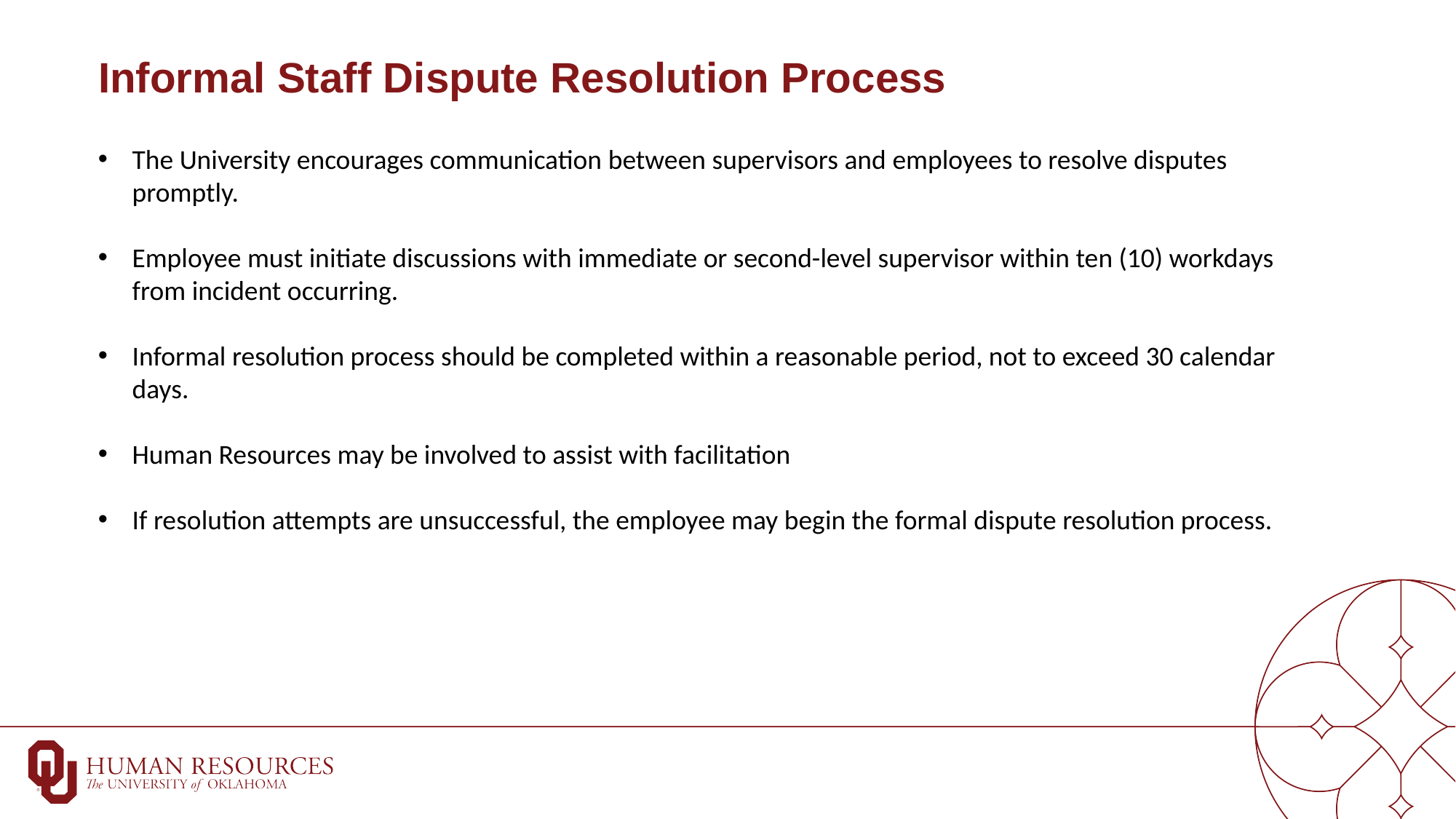

# Informal Staff Dispute Resolution Process
The University encourages communication between supervisors and employees to resolve disputes promptly.

Employee must initiate discussions with immediate or second-level supervisor within ten (10) workdays from incident occurring.

Informal resolution process should be completed within a reasonable period, not to exceed 30 calendar days.

Human Resources may be involved to assist with facilitation

If resolution attempts are unsuccessful, the employee may begin the formal dispute resolution process.